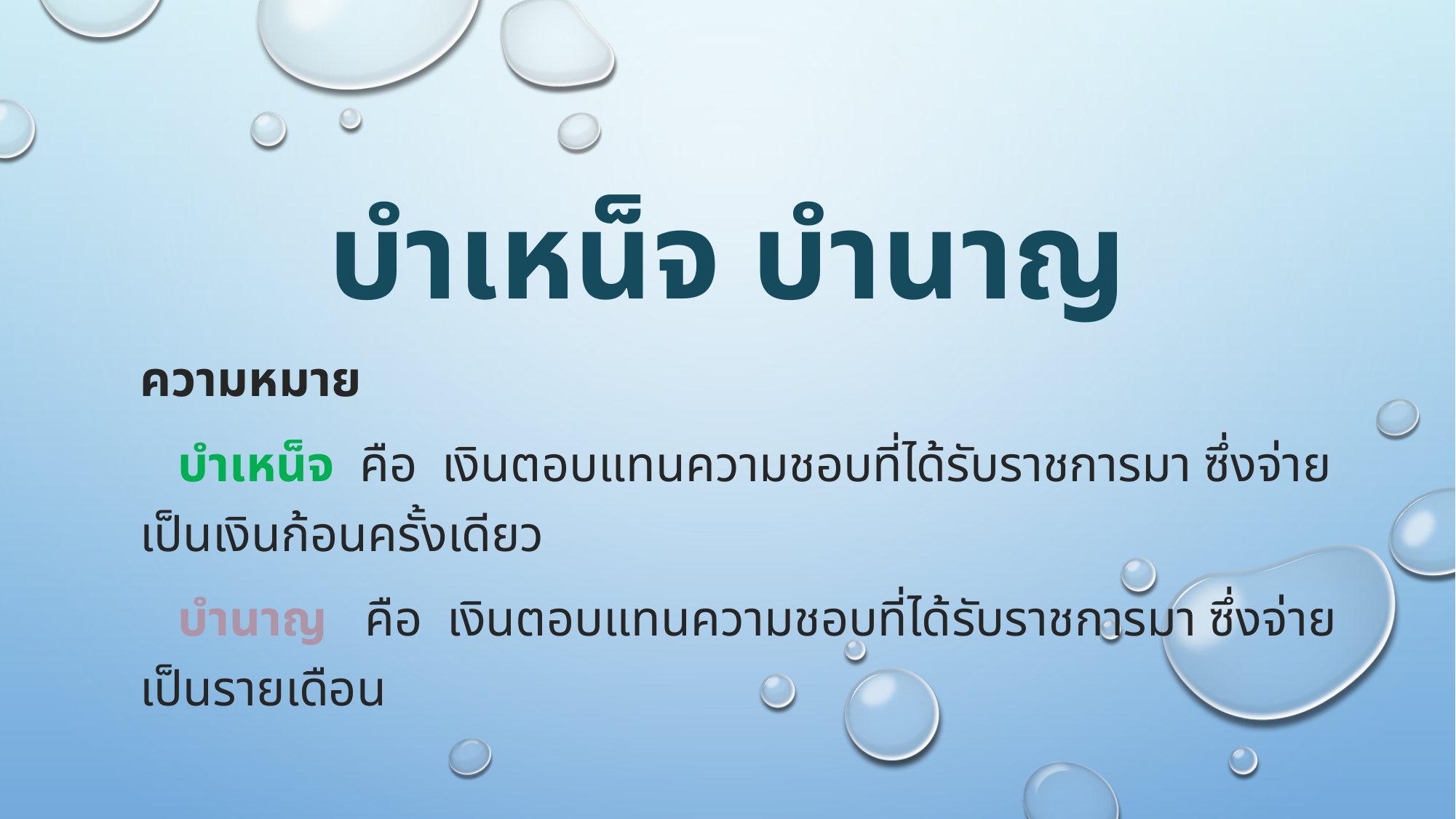

# บำเหน็จ บำนาญ
ความหมาย
   บำเหน็จ  คือ  เงินตอบแทนความชอบที่ได้รับราชการมา ซึ่งจ่ายเป็นเงินก้อนครั้งเดียว
   บำนาญ   คือ  เงินตอบแทนความชอบที่ได้รับราชการมา ซึ่งจ่ายเป็นรายเดือน